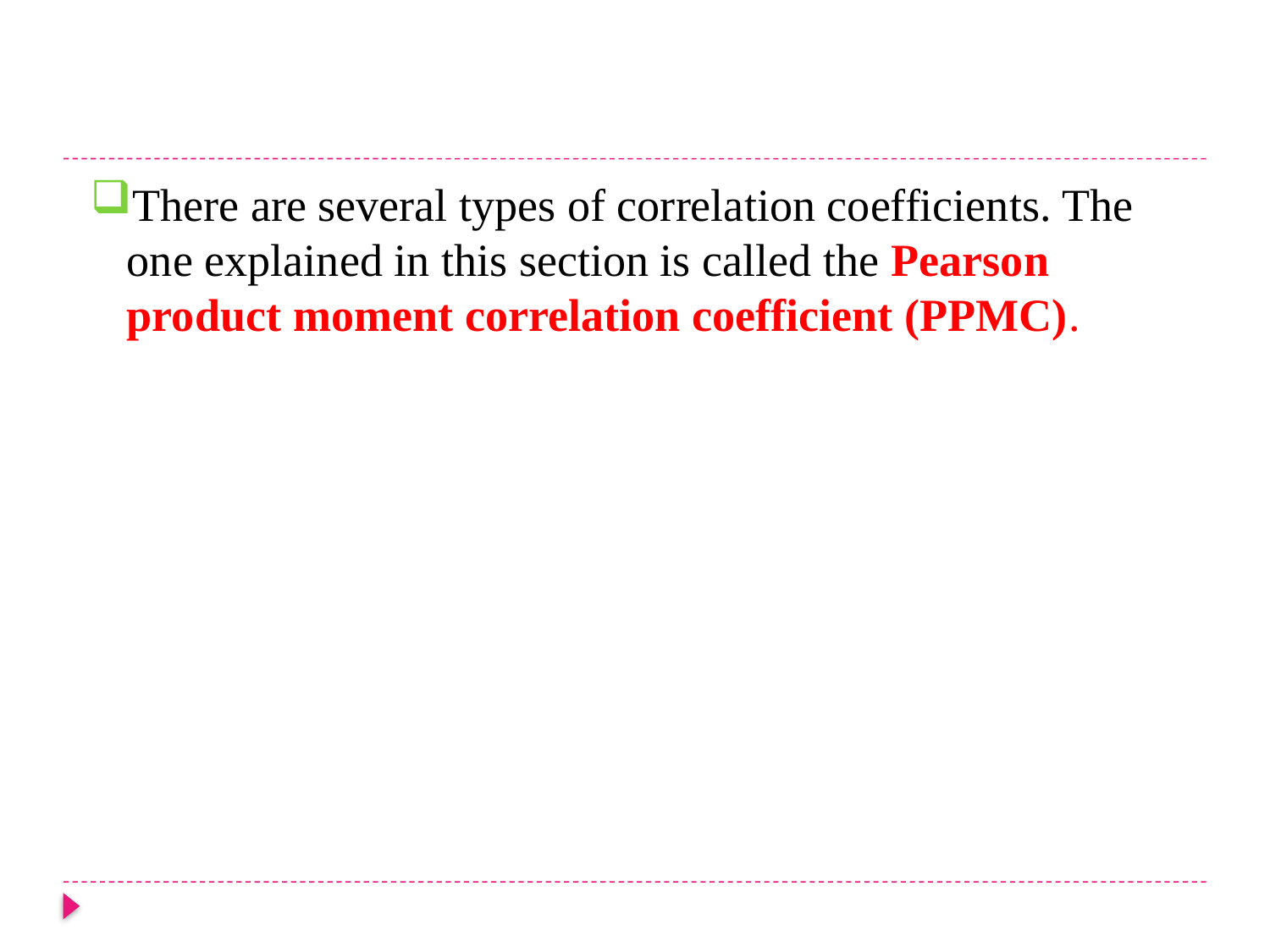

There are several types of correlation coefficients. The one explained in this section is called the Pearson product moment correlation coefficient (PPMC).